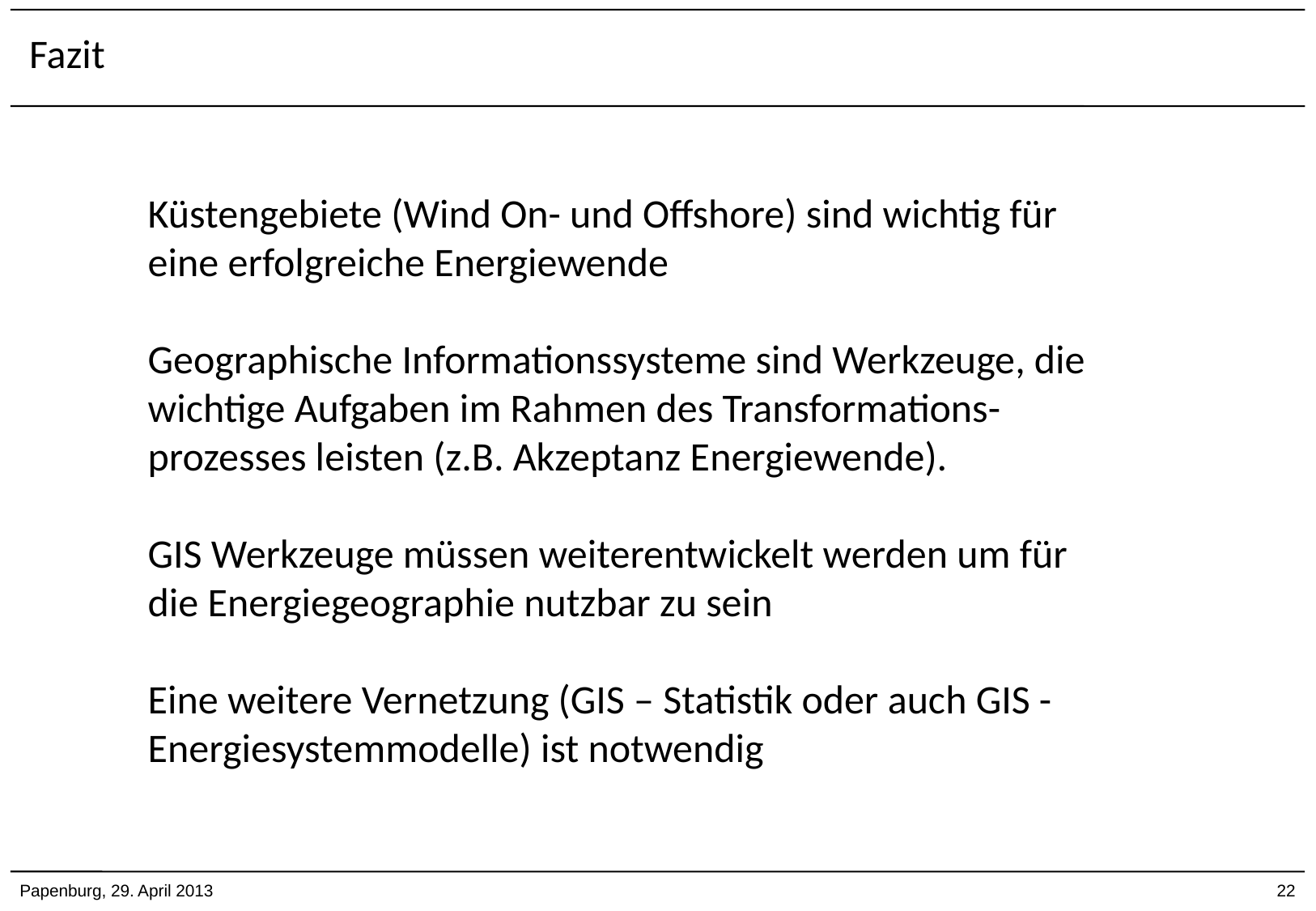

# Fazit

Küstengebiete (Wind On- und Offshore) sind wichtig für eine erfolgreiche Energiewende

Geographische Informationssysteme sind Werkzeuge, die wichtige Aufgaben im Rahmen des Transformations-prozesses leisten (z.B. Akzeptanz Energiewende).

GIS Werkzeuge müssen weiterentwickelt werden um für die Energiegeographie nutzbar zu sein

Eine weitere Vernetzung (GIS – Statistik oder auch GIS - Energiesystemmodelle) ist notwendig

Papenburg, 29. April 2013
22